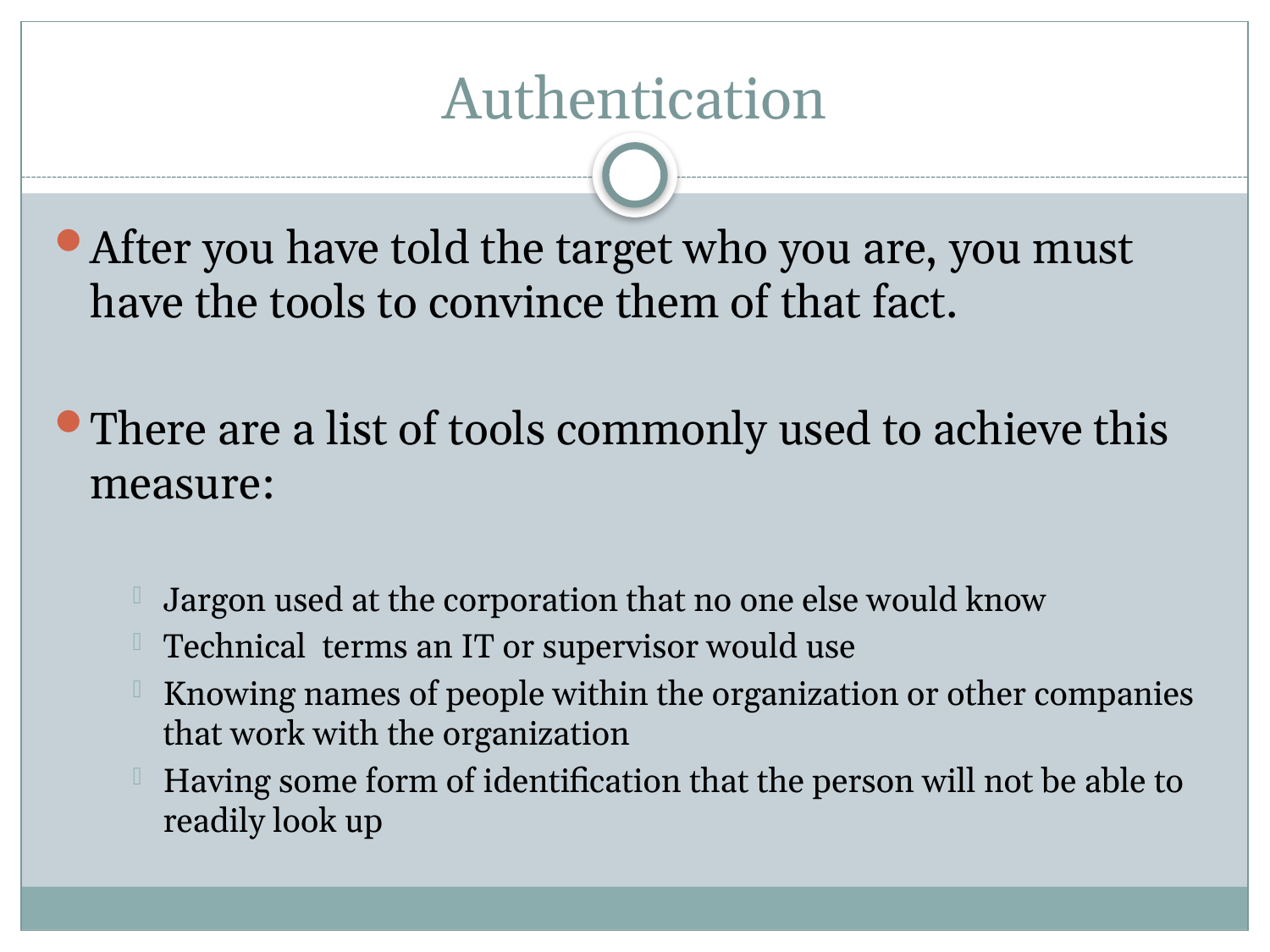

# Authentication
After you have told the target who you are, you must have the tools to convince them of that fact.

There are a list of tools commonly used to achieve this measure:

Jargon used at the corporation that no one else would know
Technical  terms an IT or supervisor would use
Knowing names of people within the organization or other companies that work with the organization
Having some form of identification that the person will not be able to readily look up